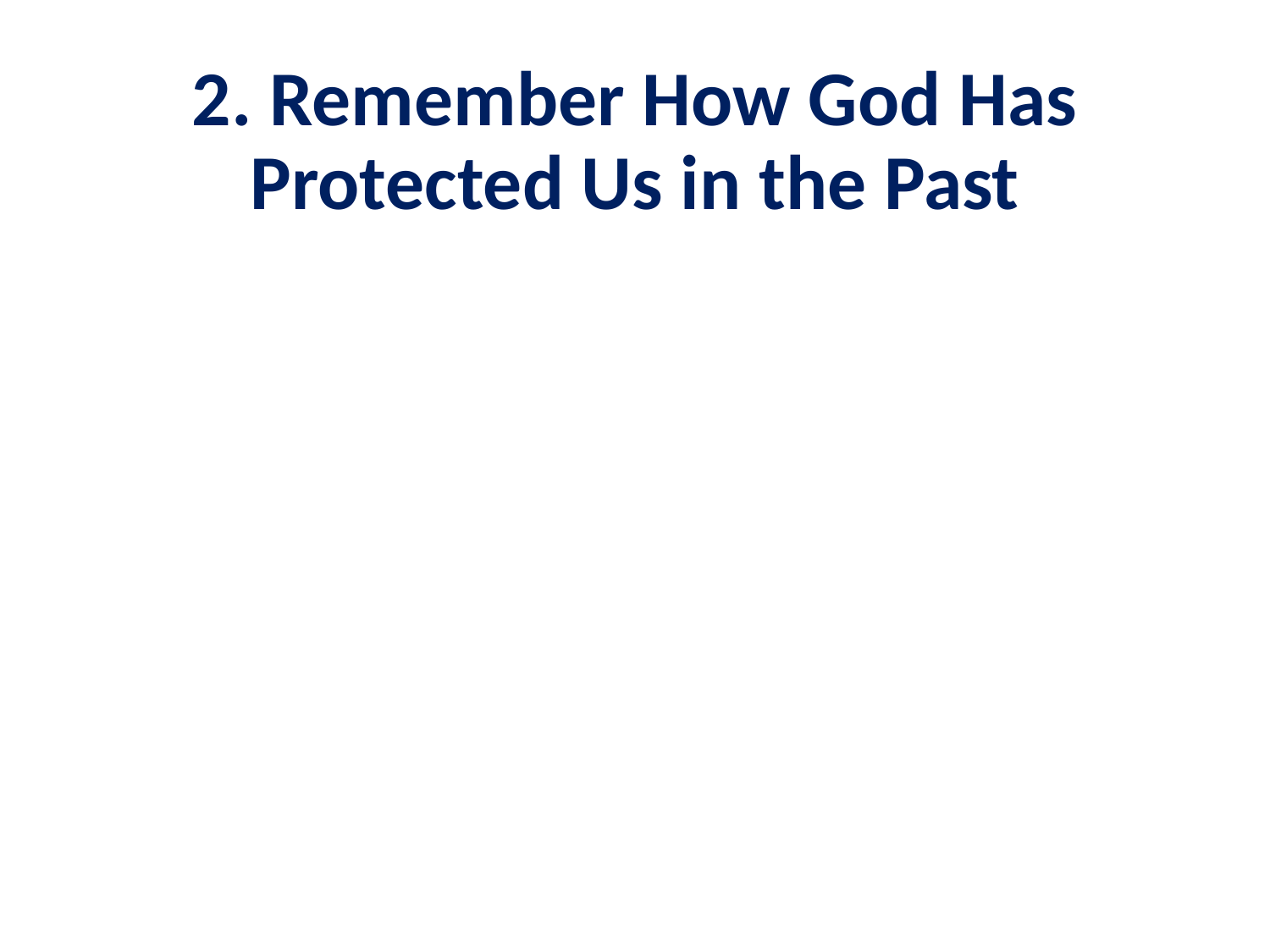

# 2. Remember How God Has Protected Us in the Past